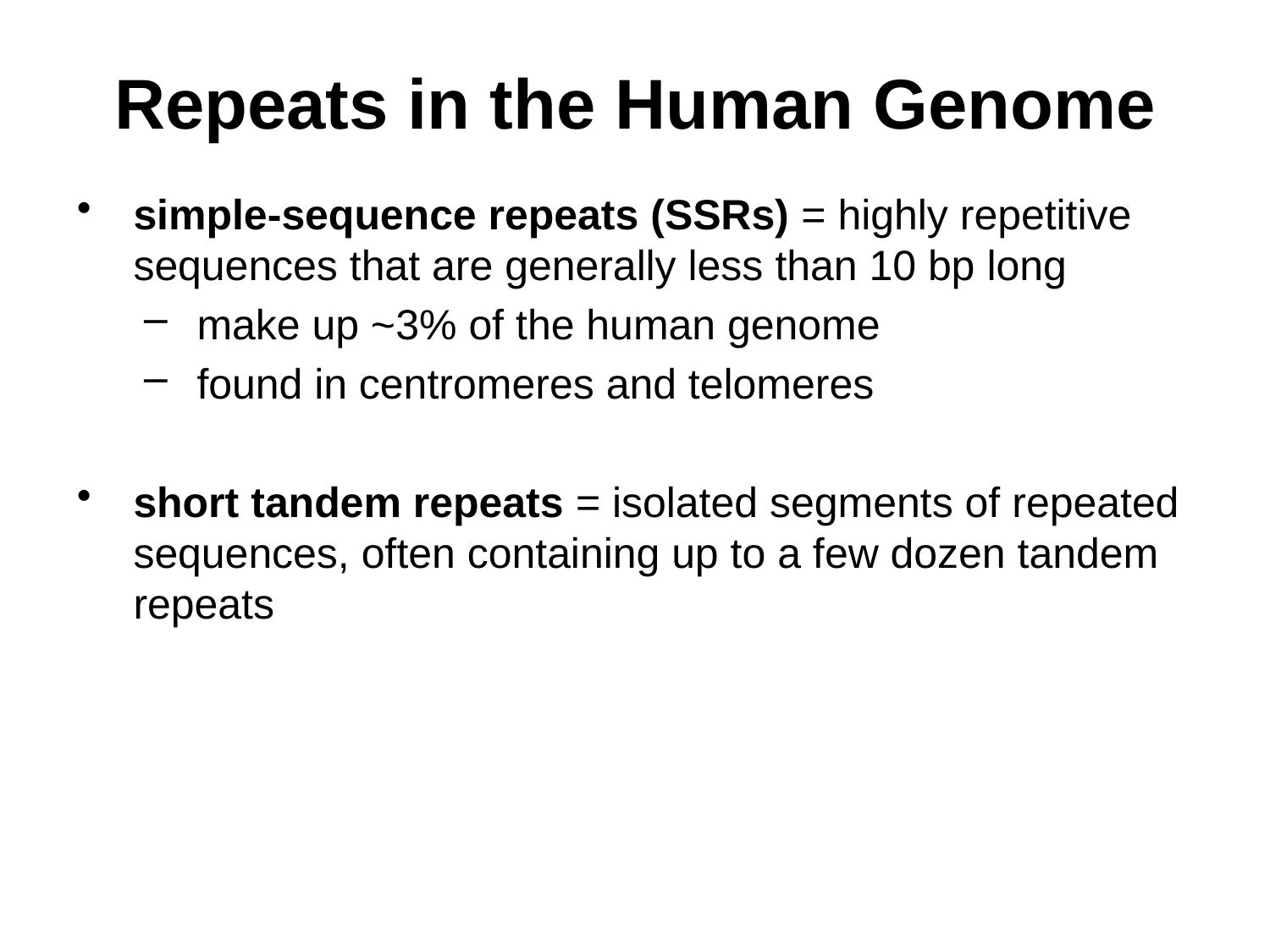

# Repeats in the Human Genome
simple-sequence repeats (SSRs) = highly repetitive sequences that are generally less than 10 bp long
make up ~3% of the human genome
found in centromeres and telomeres

short tandem repeats = isolated segments of repeated sequences, often containing up to a few dozen tandem repeats